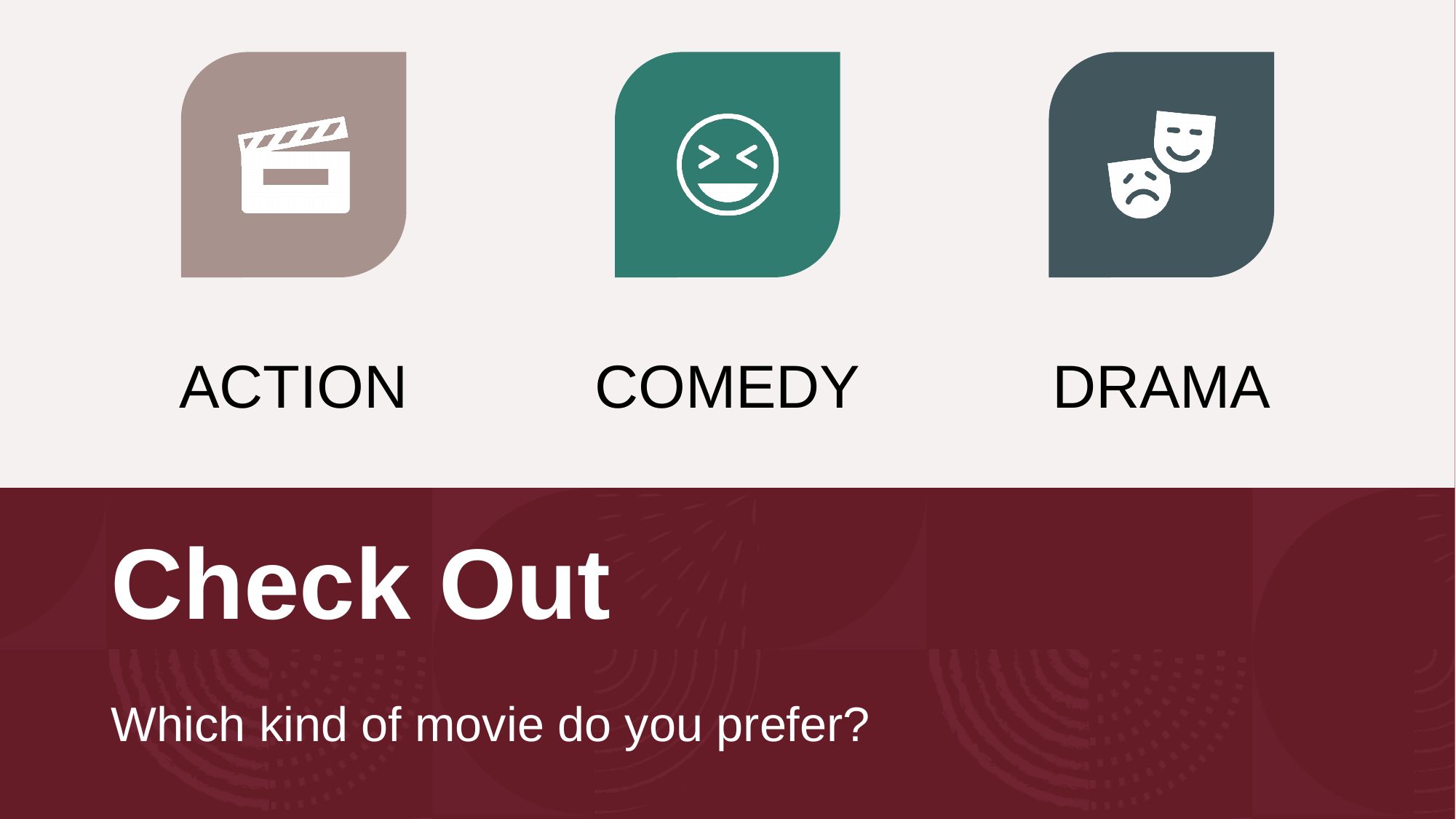

Action
Comedy
Drama

Check Out
Which kind of movie do you prefer?